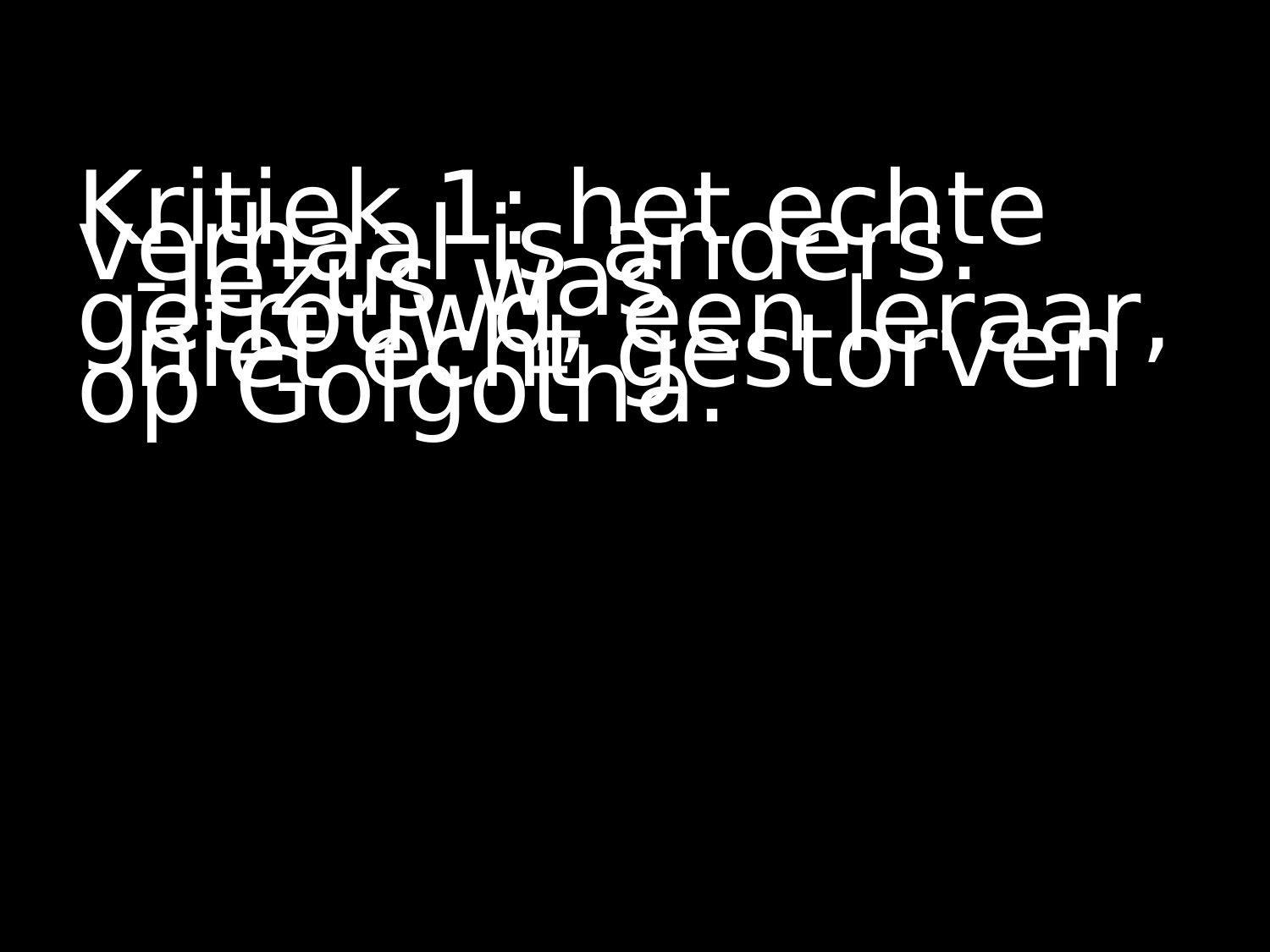

#
Kritiek 1: het echte verhaal is anders.
	-Jezus was getrouwd, een leraar, 	niet echt gestorven op Golgotha.